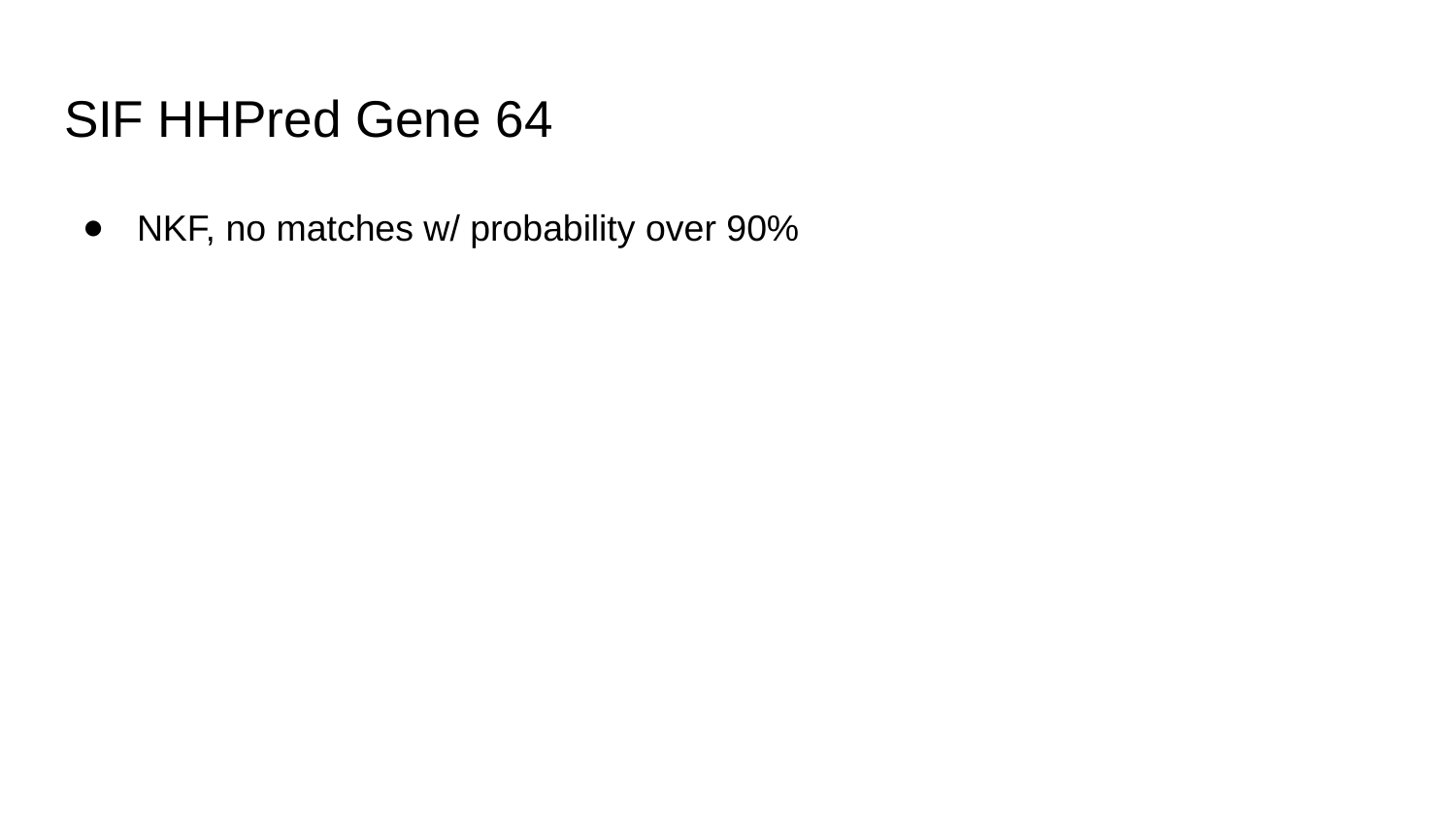

# SIF HHPred Gene 64
NKF, no matches w/ probability over 90%